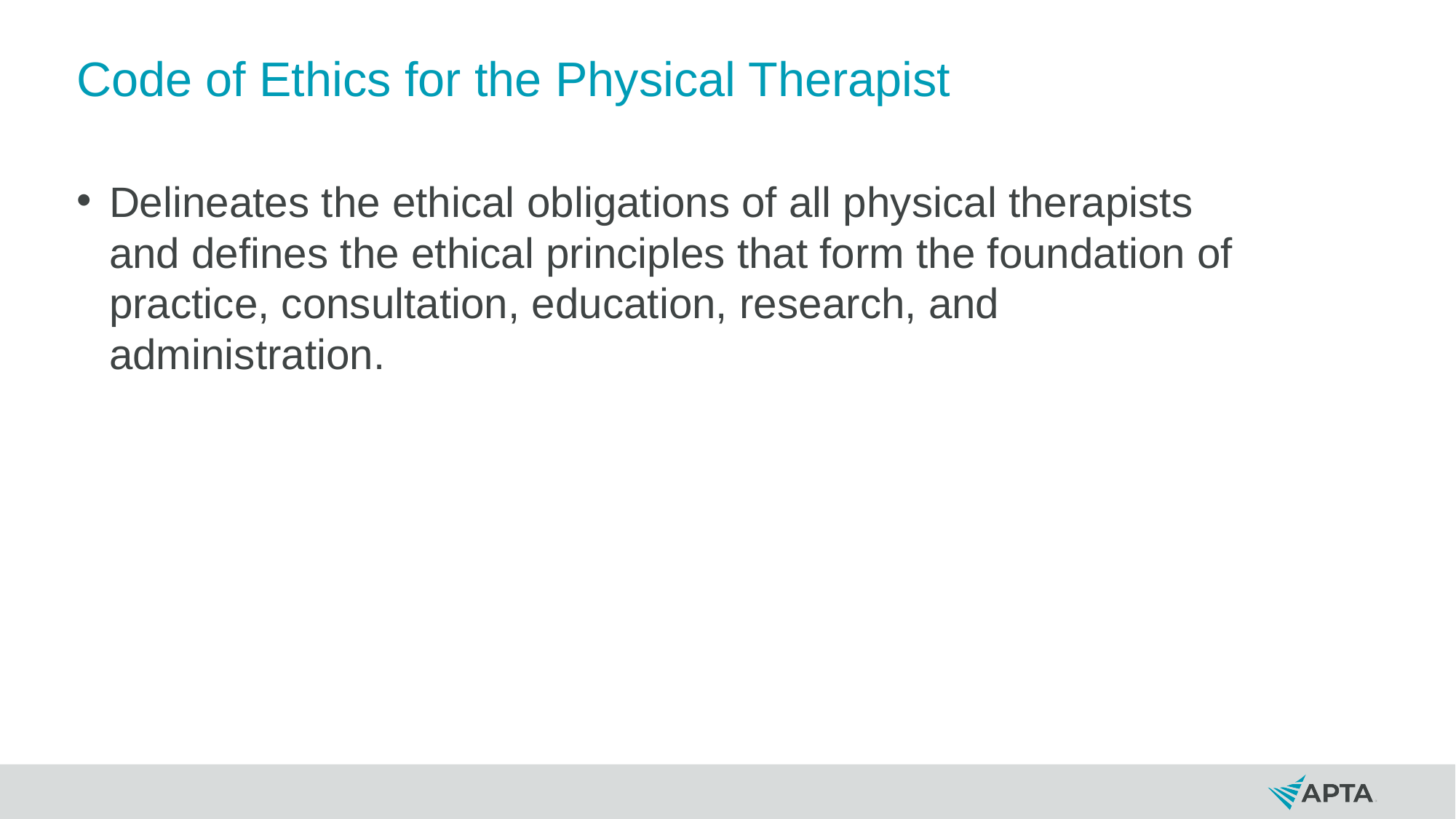

# Code of Ethics for the Physical Therapist
Delineates the ethical obligations of all physical therapists and defines the ethical principles that form the foundation of practice, consultation, education, research, and administration.